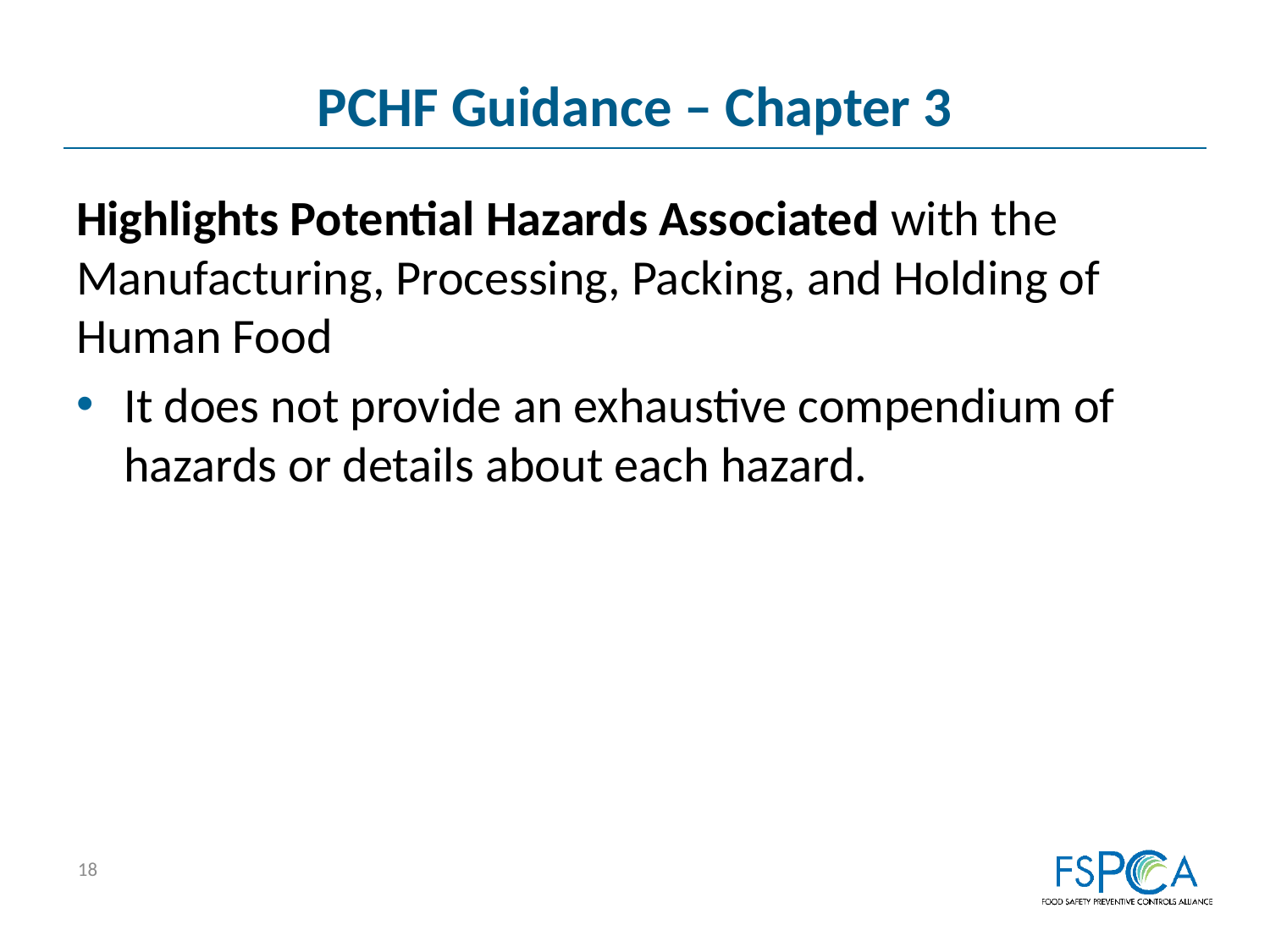

# PCHF Guidance – Chapter 3
Highlights Potential Hazards Associated with the Manufacturing, Processing, Packing, and Holding of Human Food
It does not provide an exhaustive compendium of hazards or details about each hazard.
18